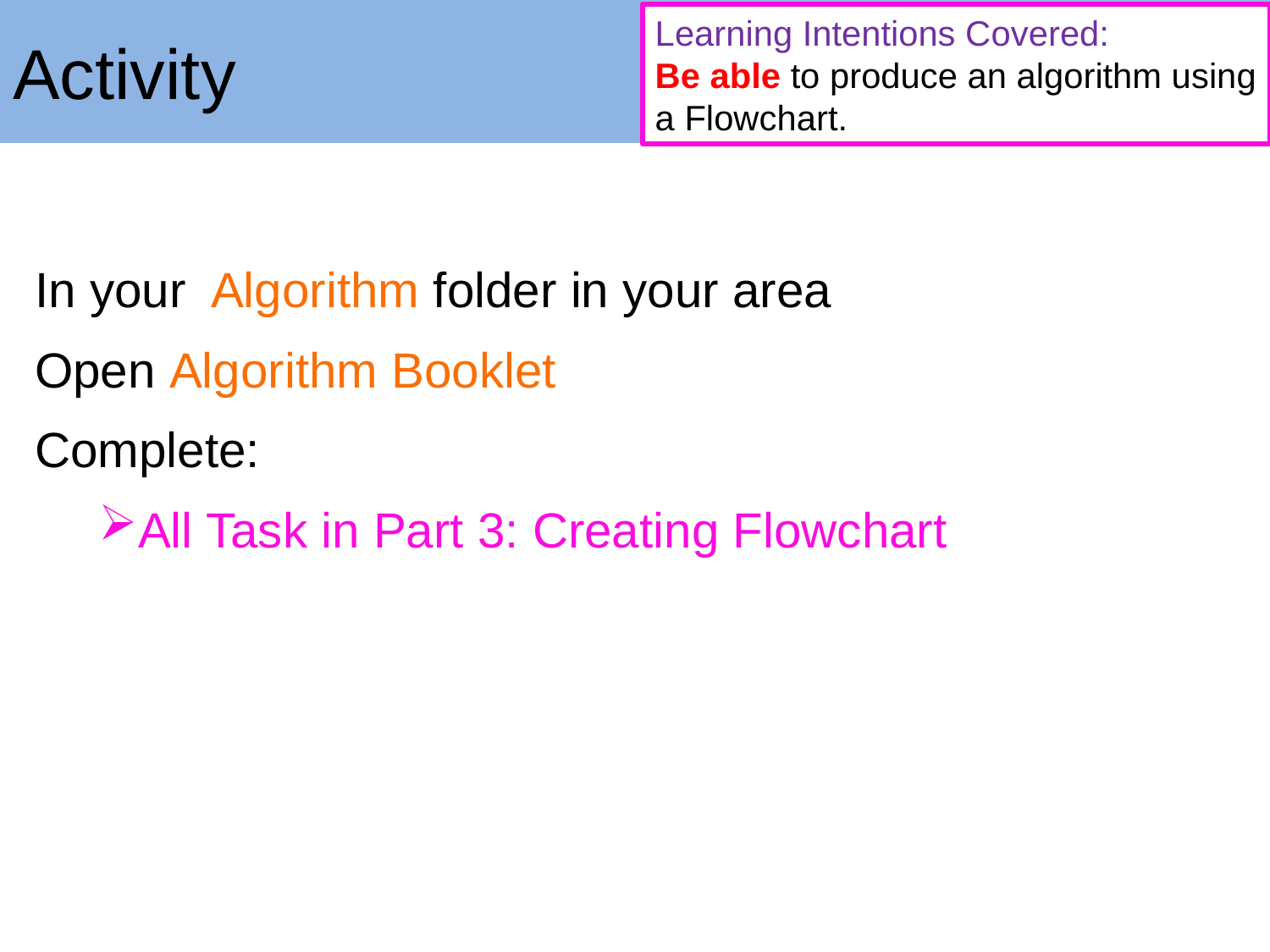

# Activity
Learning Intentions Covered:
Be able to produce an algorithm using a Flowchart.
In your  Algorithm folder in your area
Open Algorithm Booklet
Complete:
All Task in Part 3: Creating Flowchart